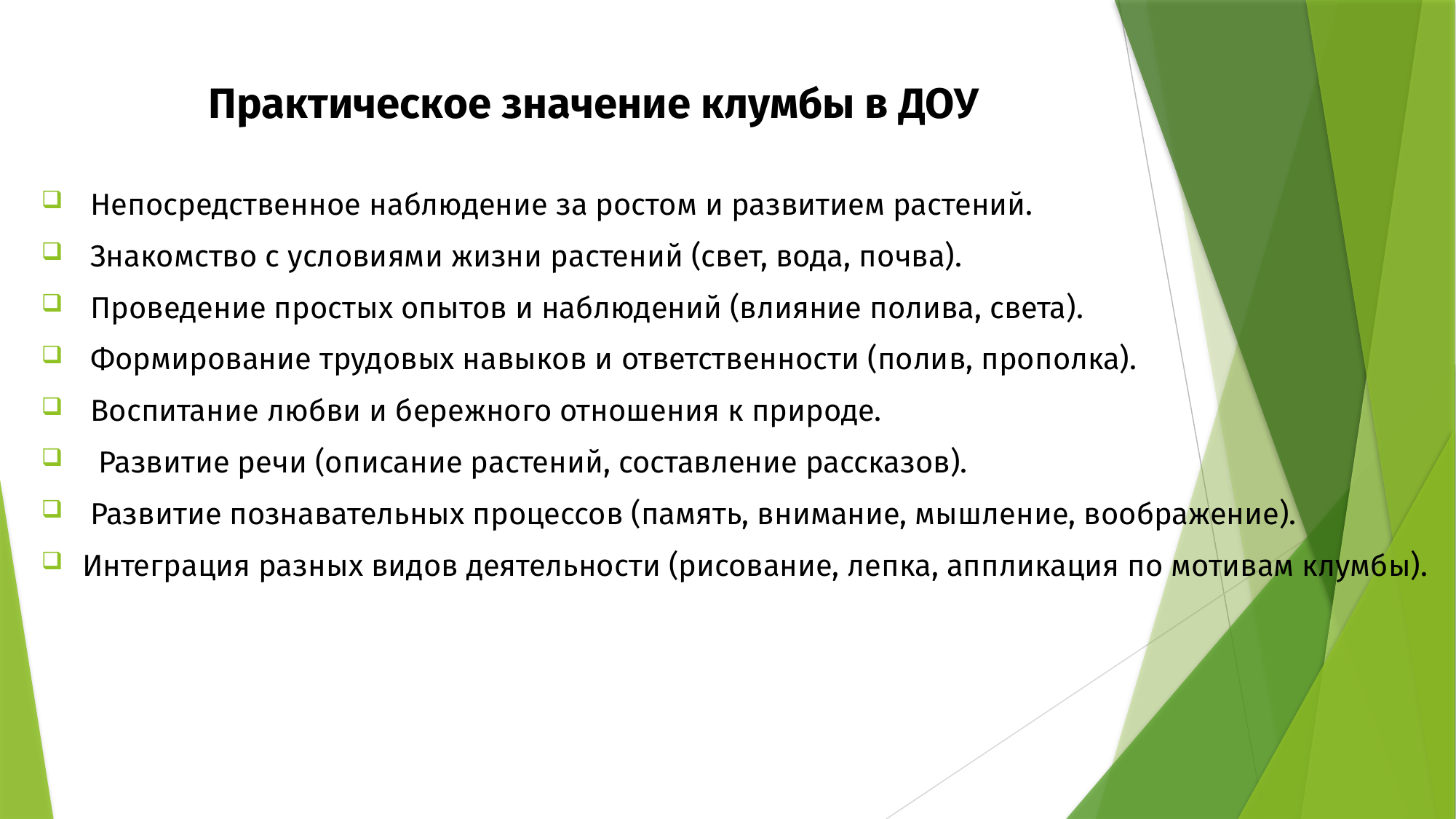

# Практическое значение клумбы в ДОУ
 Непосредственное наблюдение за ростом и развитием растений.
 Знакомство с условиями жизни растений (свет, вода, почва).
 Проведение простых опытов и наблюдений (влияние полива, света).
 Формирование трудовых навыков и ответственности (полив, прополка).
 Воспитание любви и бережного отношения к природе.
  Развитие речи (описание растений, составление рассказов).
 Развитие познавательных процессов (память, внимание, мышление, воображение).
Интеграция разных видов деятельности (рисование, лепка, аппликация по мотивам клумбы).